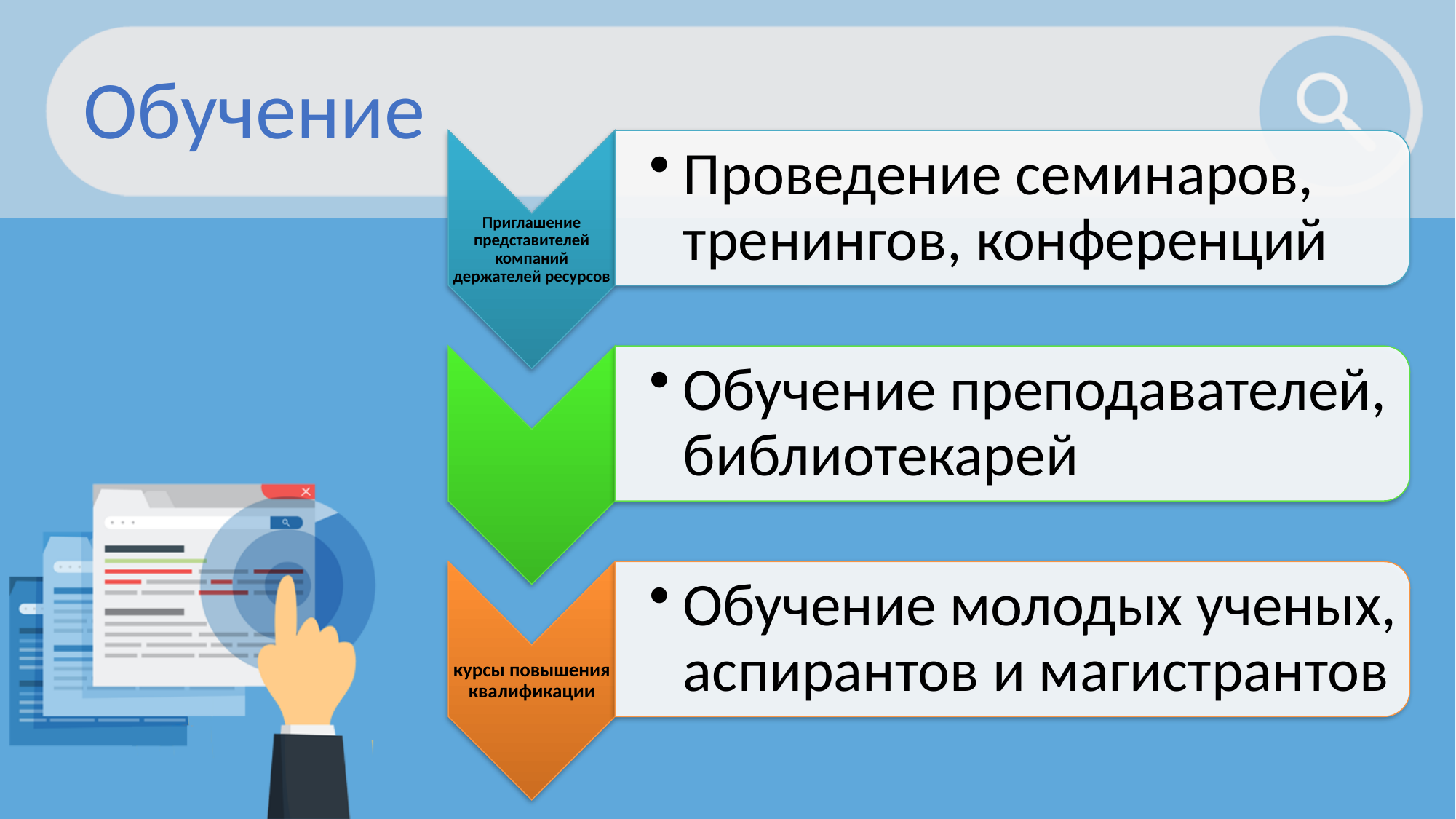

# Обучение
Приглашение представителей компаний держателей ресурсов
Проведение семинаров, тренингов, конференций

Обучение преподавателей, библиотекарей
курсы повышения квалификации
Обучение молодых ученых, аспирантов и магистрантов